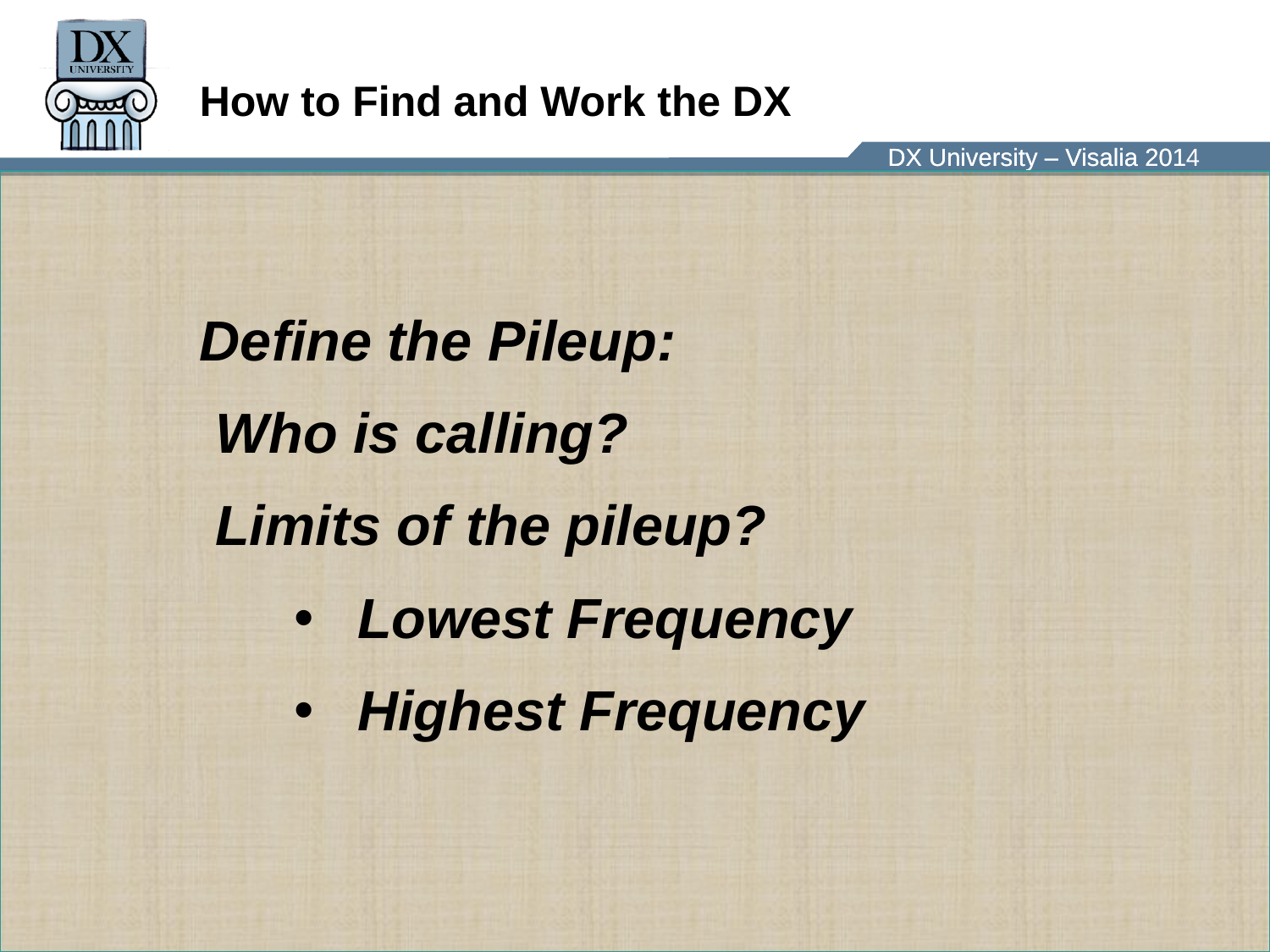

# How to Find and Work the DX
Define the Pileup:
 Who is calling?
 Limits of the pileup?
Lowest Frequency
Highest Frequency